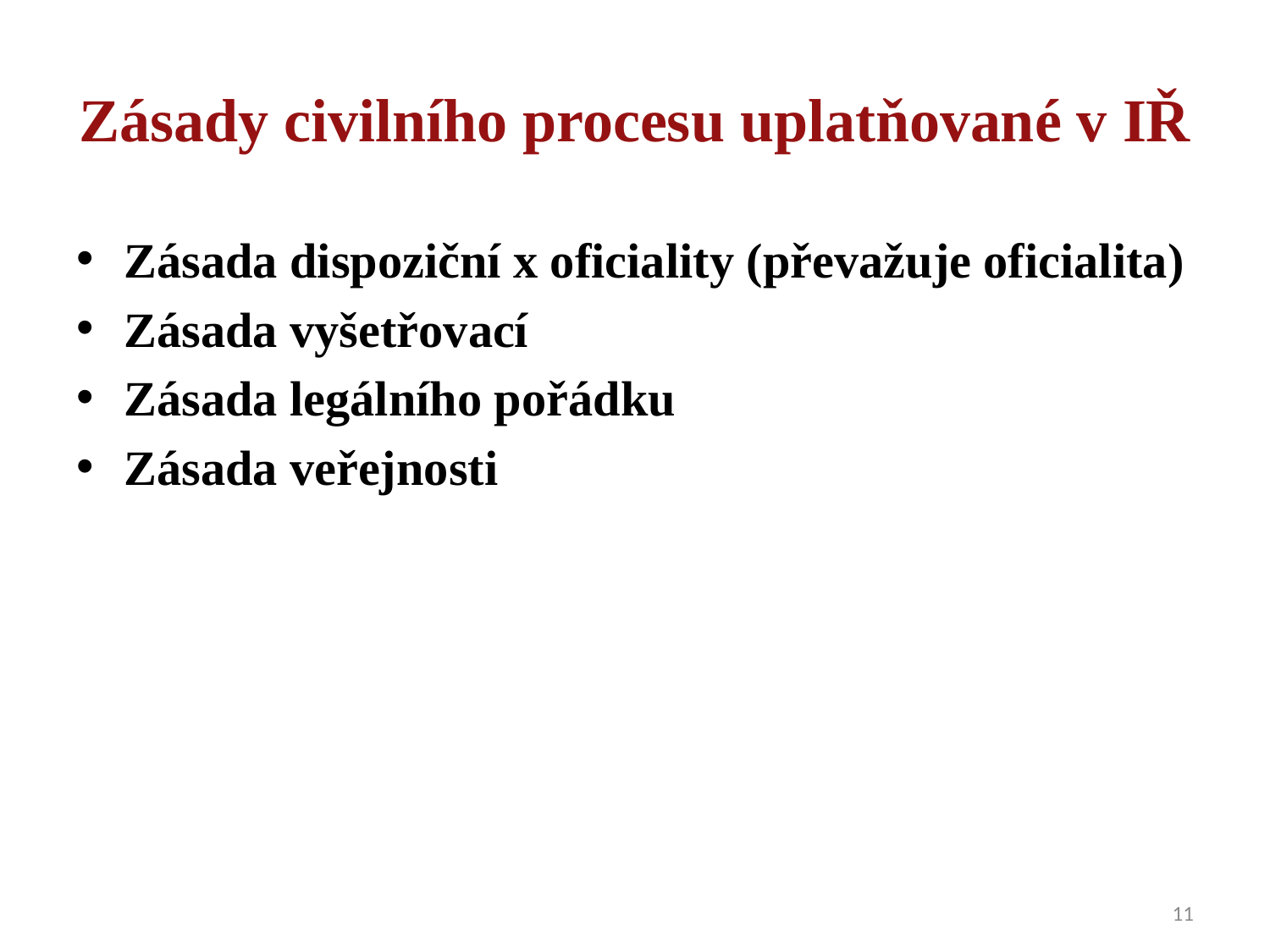

# Zásady civilního procesu uplatňované v IŘ
Zásada dispoziční x oficiality (převažuje oficialita)
Zásada vyšetřovací
Zásada legálního pořádku
Zásada veřejnosti

11